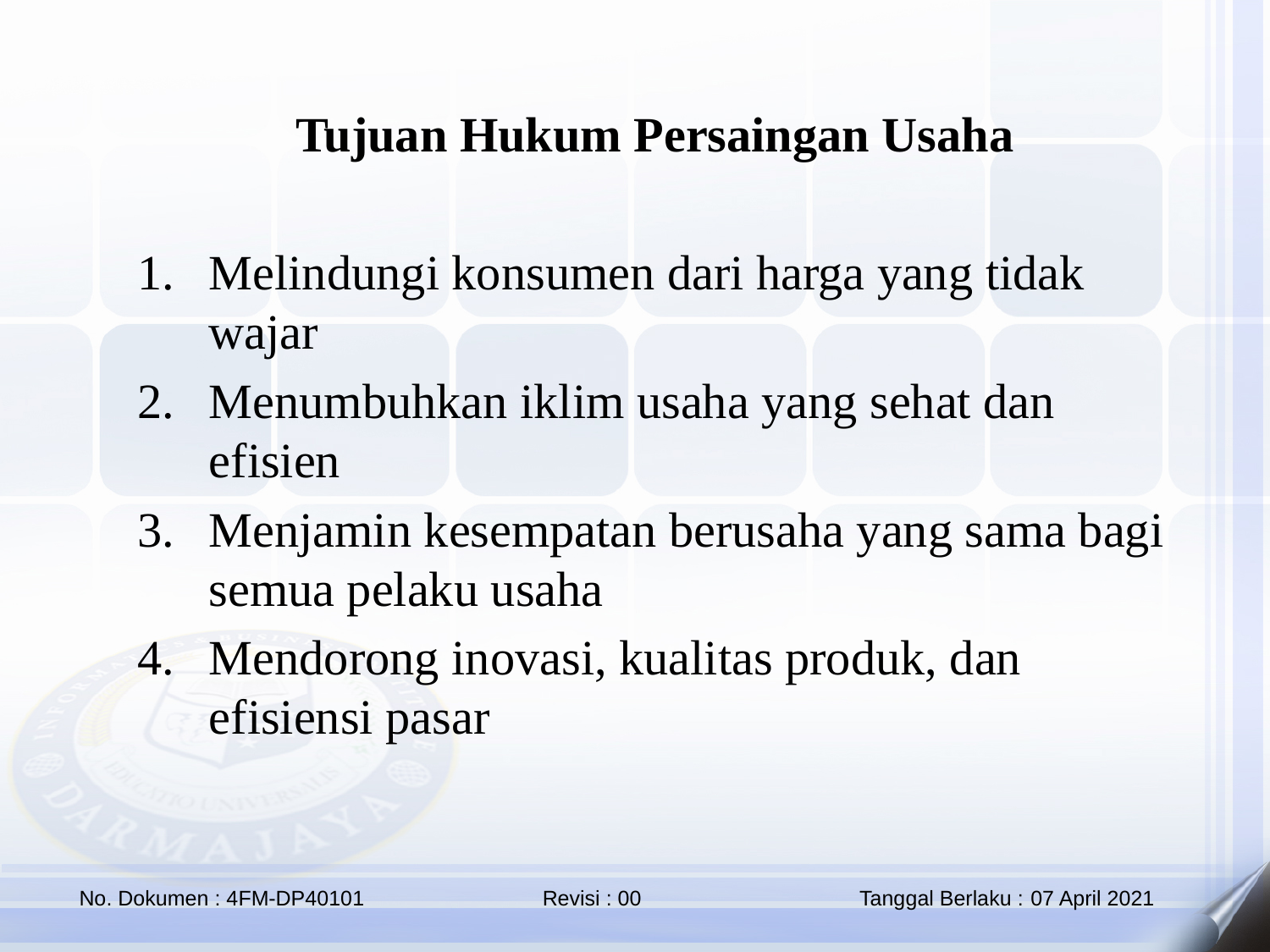

Tujuan Hukum Persaingan Usaha

Melindungi konsumen dari harga yang tidak wajar
Menumbuhkan iklim usaha yang sehat dan efisien
Menjamin kesempatan berusaha yang sama bagi semua pelaku usaha
Mendorong inovasi, kualitas produk, dan efisiensi pasar